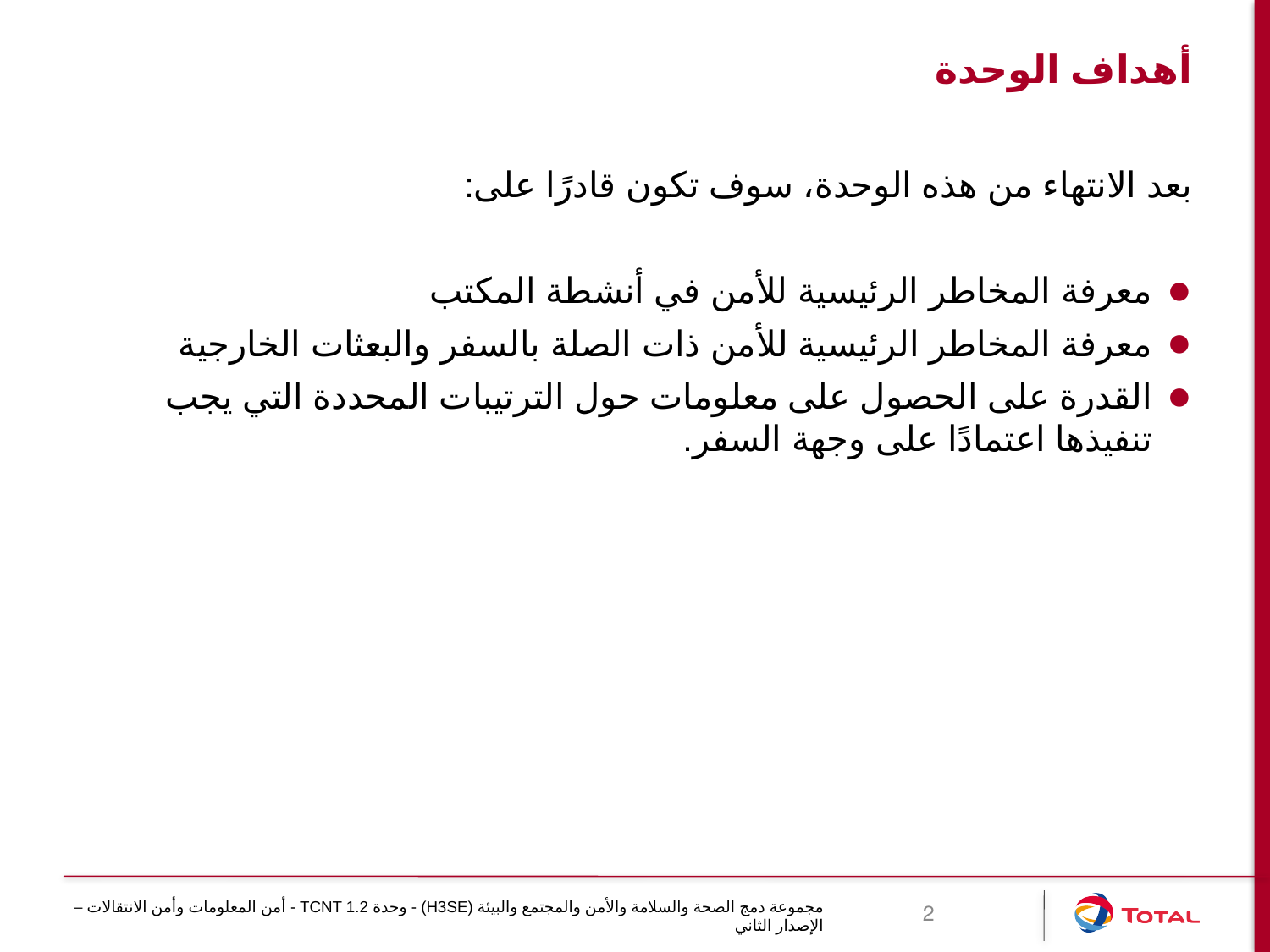

# أهداف الوحدة
بعد الانتهاء من هذه الوحدة، سوف تكون قادرًا على:

معرفة المخاطر الرئيسية للأمن في أنشطة المكتب
معرفة المخاطر الرئيسية للأمن ذات الصلة بالسفر والبعثات الخارجية
القدرة على الحصول على معلومات حول الترتيبات المحددة التي يجب تنفيذها اعتمادًا على وجهة السفر.
مجموعة دمج الصحة والسلامة والأمن والمجتمع والبيئة (H3SE) - وحدة TCNT 1.2 - أمن المعلومات وأمن الانتقالات – الإصدار الثاني
2